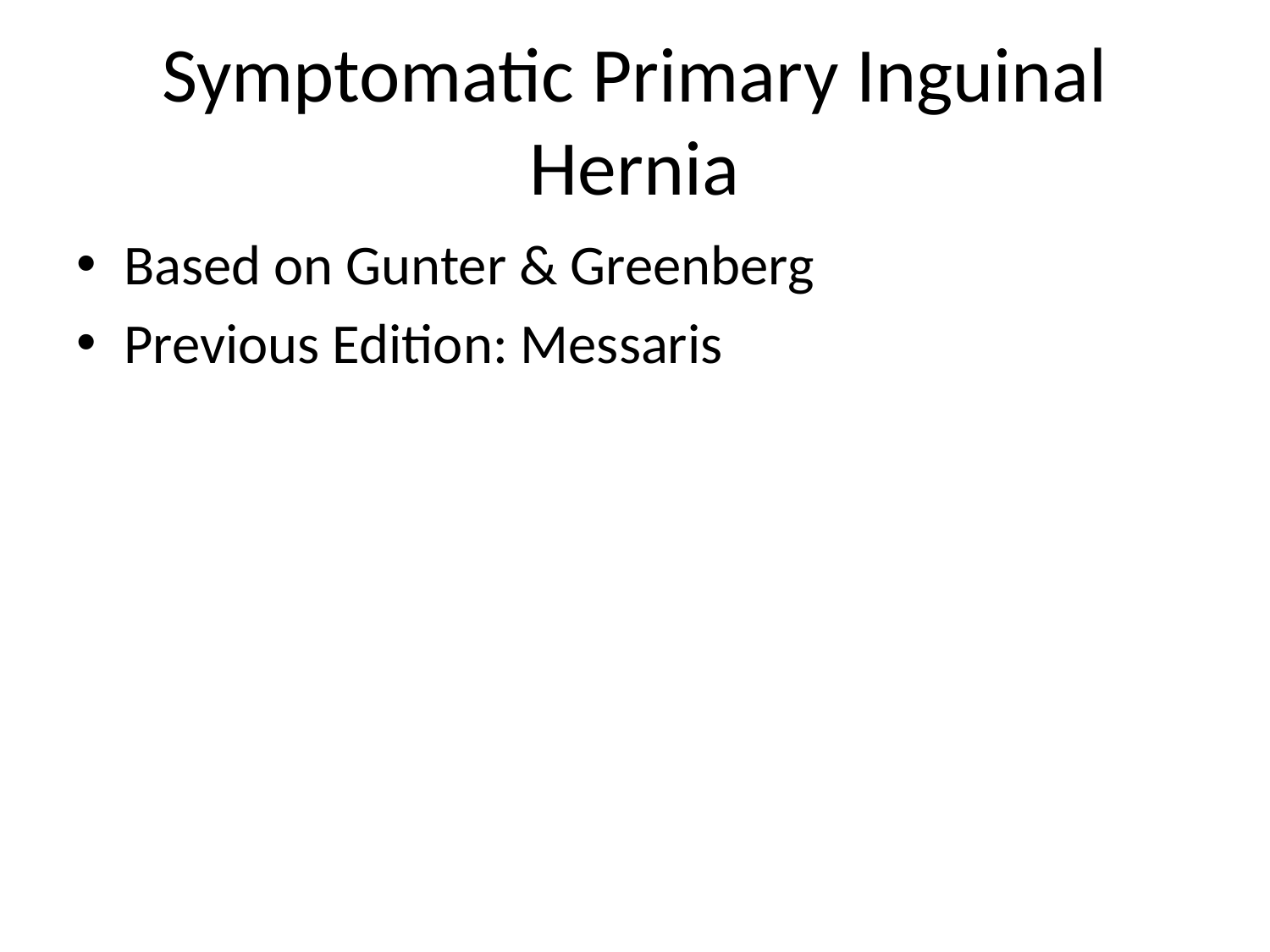

# Symptomatic Primary Inguinal Hernia
Based on Gunter & Greenberg
Previous Edition: Messaris